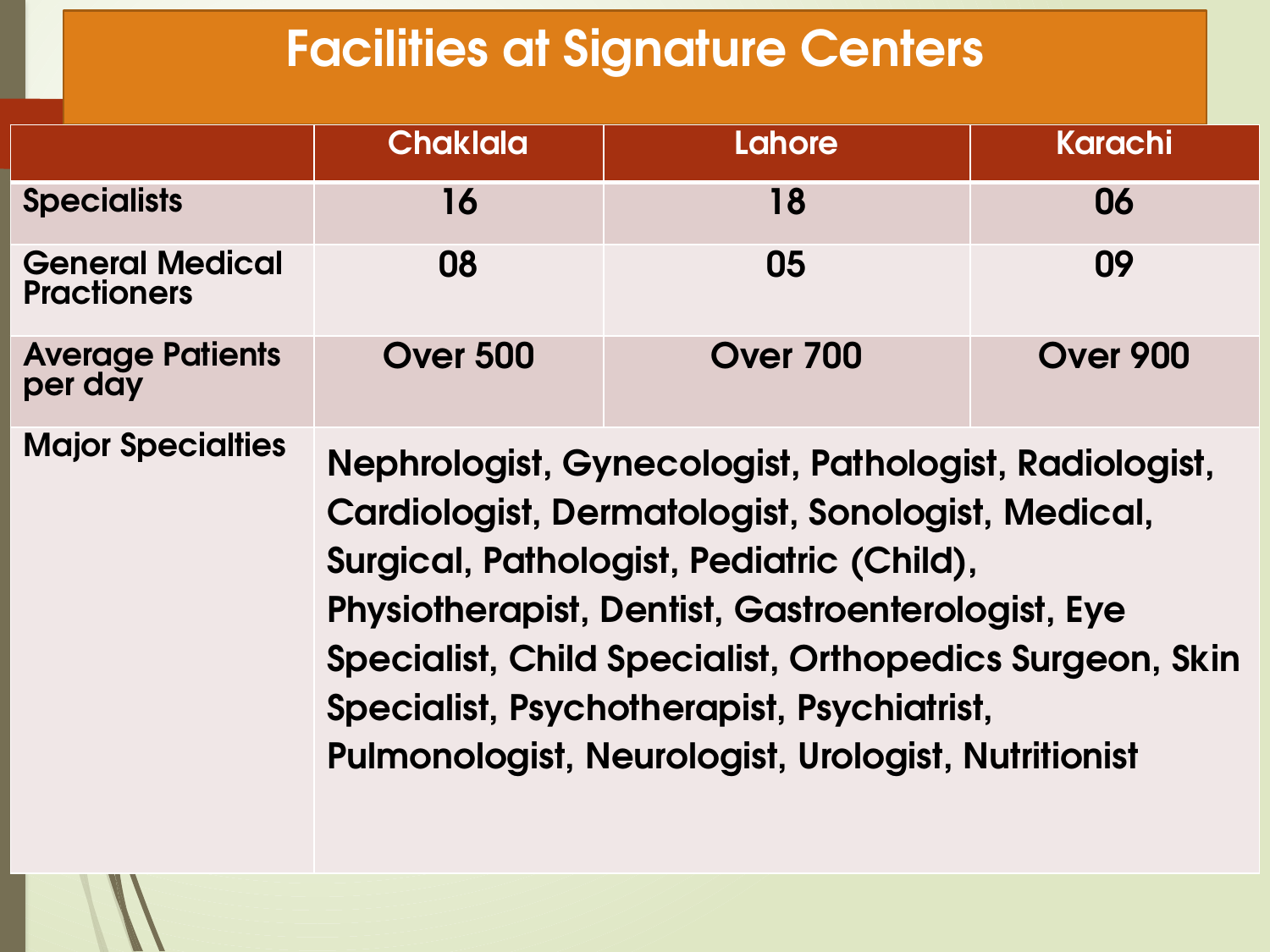

# Facilities at Signature Centers
|  | Chaklala | Lahore | Karachi |
| --- | --- | --- | --- |
| Specialists | 16 | 18 | 06 |
| General Medical Practioners | 08 | 05 | 09 |
| Average Patients per day | Over 500 | Over 700 | Over 900 |
| Major Specialties | Nephrologist, Gynecologist, Pathologist, Radiologist, Cardiologist, Dermatologist, Sonologist, Medical, Surgical, Pathologist, Pediatric (Child), Physiotherapist, Dentist, Gastroenterologist, Eye Specialist, Child Specialist, Orthopedics Surgeon, Skin Specialist, Psychotherapist, Psychiatrist, Pulmonologist, Neurologist, Urologist, Nutritionist |  |  |